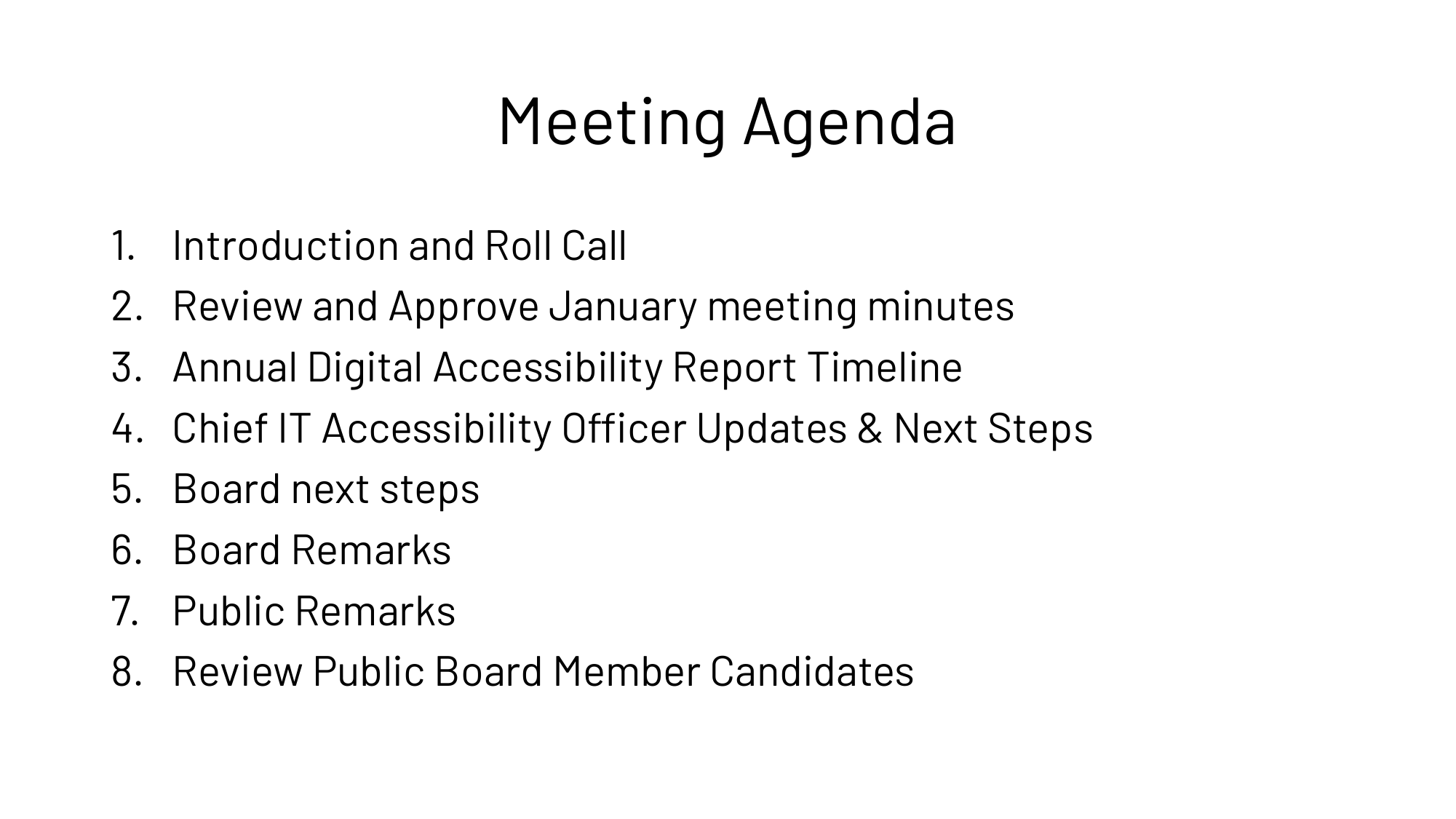

# Meeting Agenda
Introduction and Roll Call
Review and Approve January meeting minutes
Annual Digital Accessibility Report Timeline
Chief IT Accessibility Officer Updates & Next Steps
Board next steps
Board Remarks
Public Remarks
Review Public Board Member Candidates